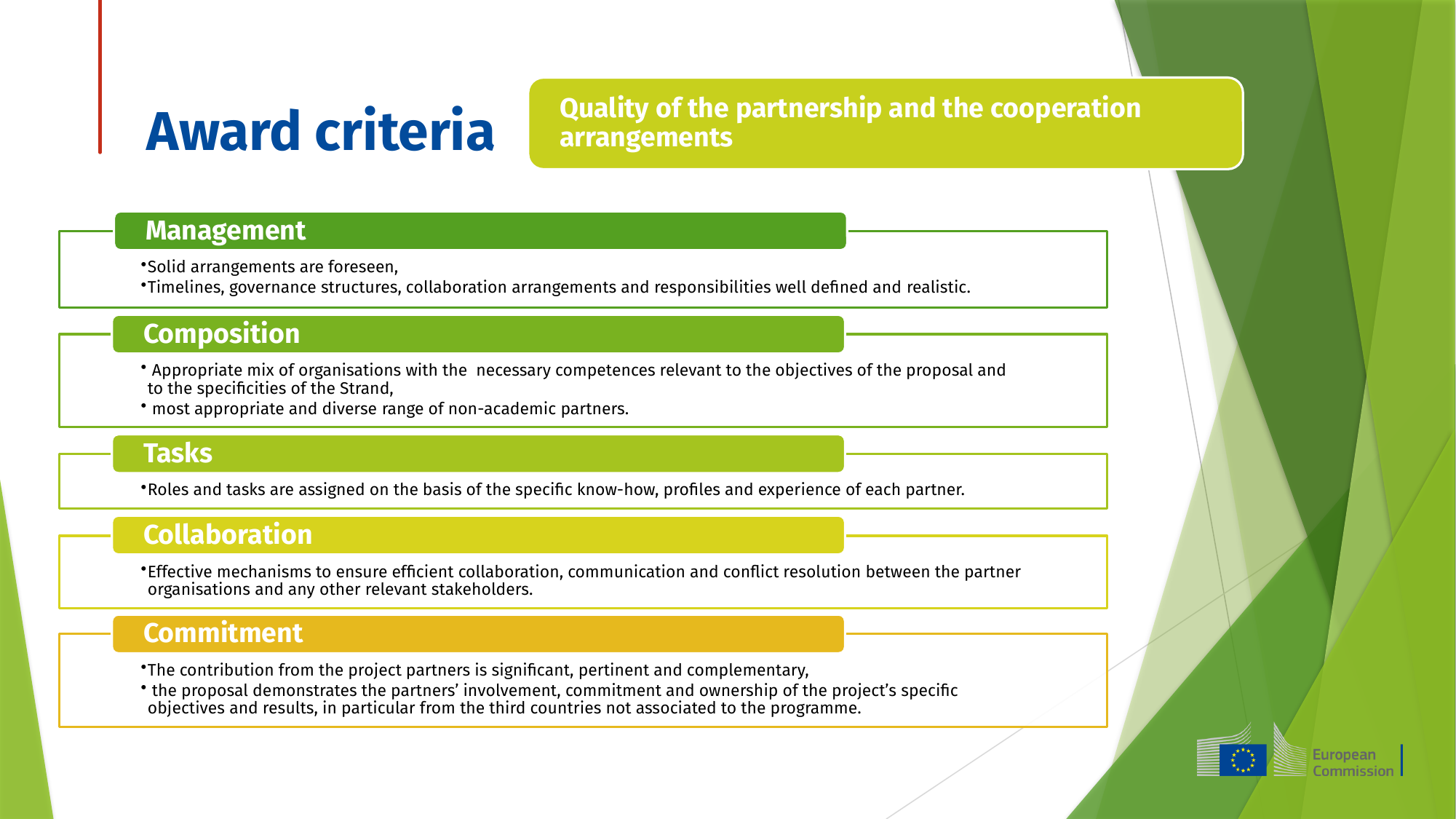

Quality of the partnership and the cooperation arrangements
# Award criteria
Solid arrangements are foreseen,
Timelines, governance structures, collaboration arrangements and responsibilities well defined and realistic.
Management
 Appropriate mix of organisations with the  necessary competences relevant to the objectives of the proposal and to the specificities of the Strand,
 most appropriate and diverse range of non-academic partners.
Composition
Roles and tasks are assigned on the basis of the specific know-how, profiles and experience of each partner.
Tasks
Effective mechanisms to ensure efficient collaboration, communication and conflict resolution between the partner organisations and any other relevant stakeholders.
Collaboration
The contribution from the project partners is significant, pertinent and complementary,
 the proposal demonstrates the partners’ involvement, commitment and ownership of the project’s specific objectives and results, in particular from the third countries not associated to the programme.
Commitment